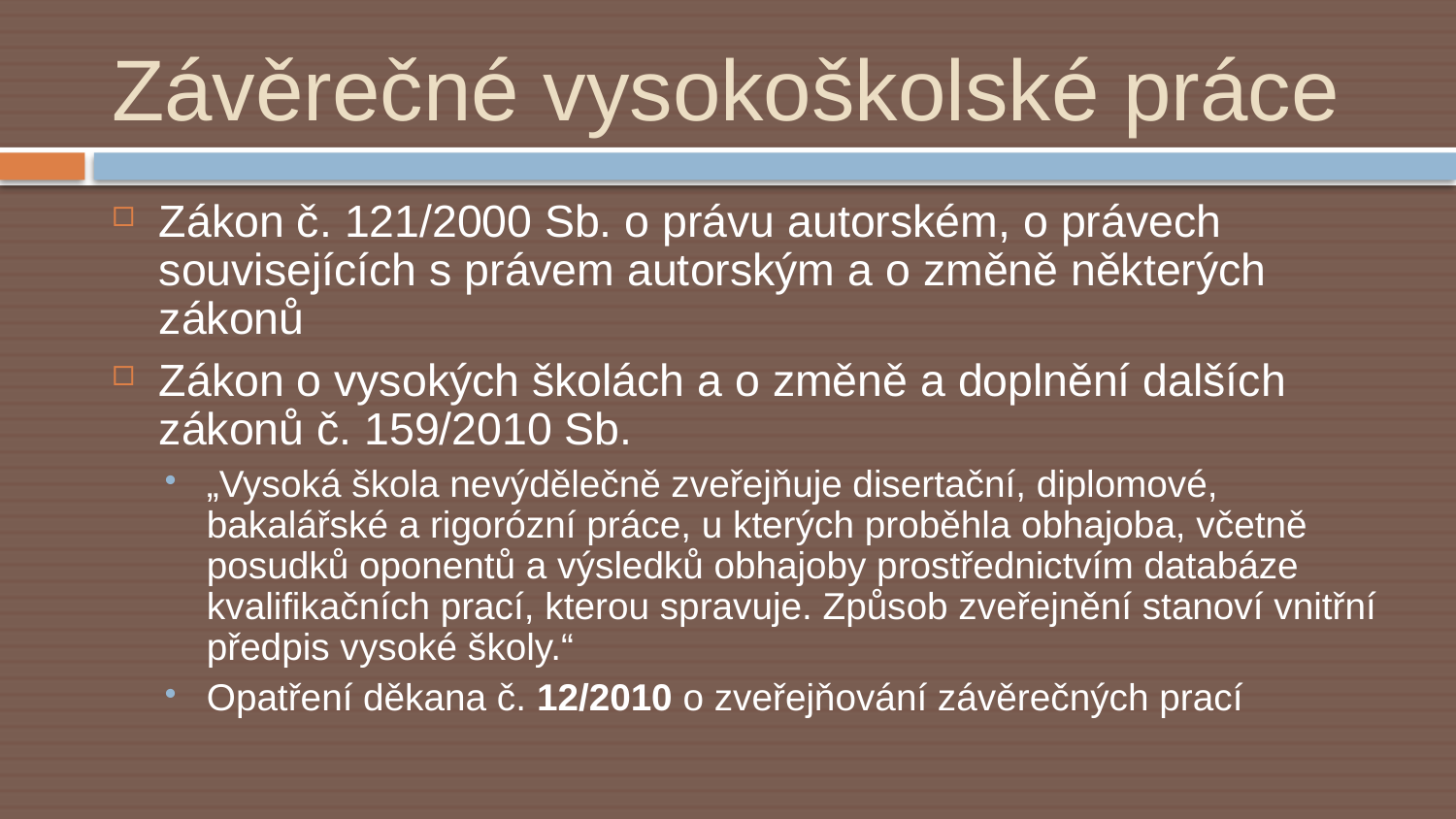

# Závěrečné vysokoškolské práce
Zákon č. 121/2000 Sb. o právu autorském, o právech souvisejících s právem autorským a o změně některých zákonů
Zákon o vysokých školách a o změně a doplnění dalších zákonů č. 159/2010 Sb.
„Vysoká škola nevýdělečně zveřejňuje disertační, diplomové, bakalářské a rigorózní práce, u kterých proběhla obhajoba, včetně posudků oponentů a výsledků obhajoby prostřednictvím databáze kvalifikačních prací, kterou spravuje. Způsob zveřejnění stanoví vnitřní předpis vysoké školy.“
Opatření děkana č. 12/2010 o zveřejňování závěrečných prací